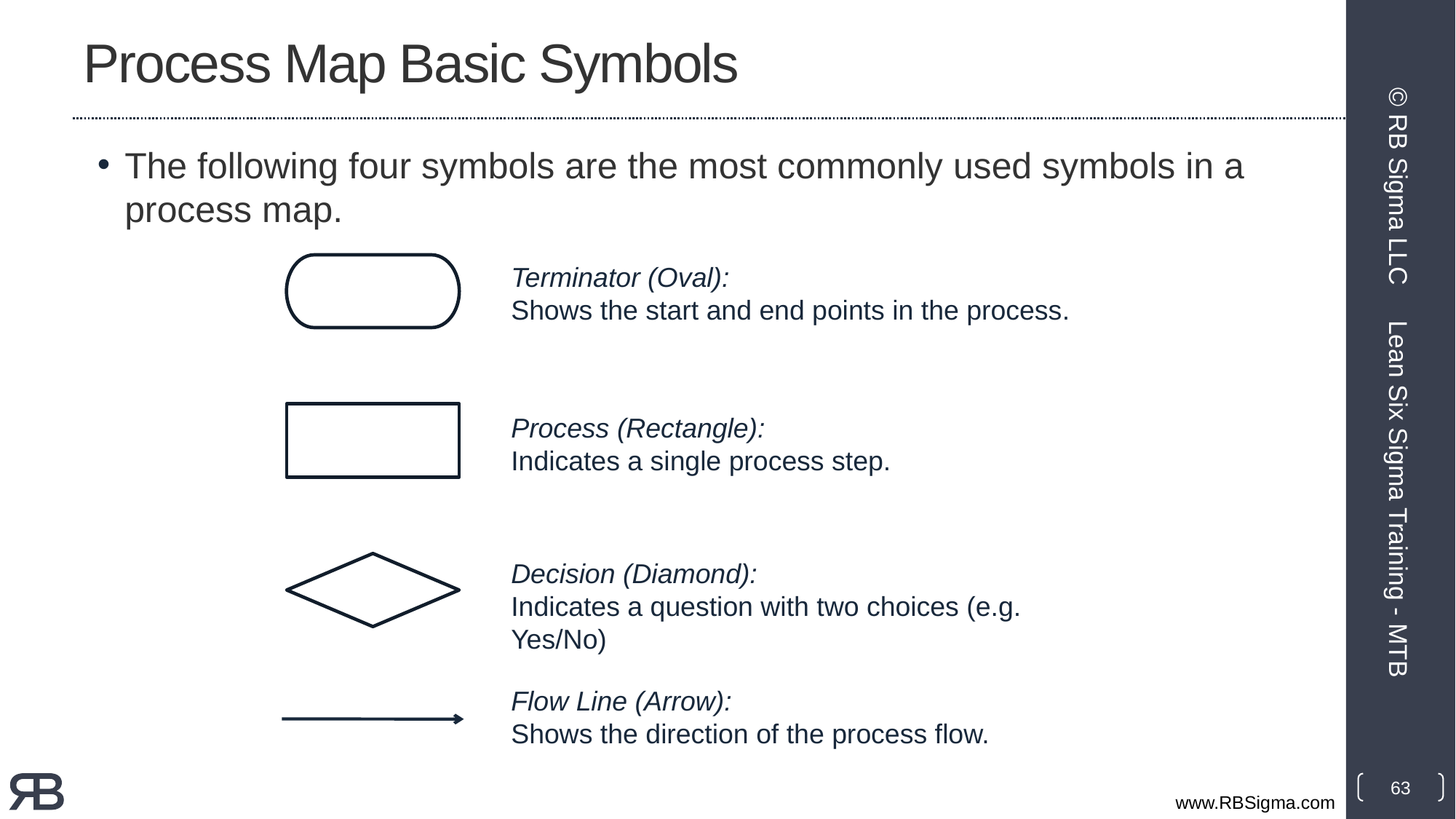

# Process Map Basic Symbols
The following four symbols are the most commonly used symbols in a process map.

© RB Sigma LLC

Terminator (Oval):
Shows the start and end points in the process.

Process (Rectangle):
Indicates a single process step.
Decision (Diamond):
Indicates a question with two choices (e.g. Yes/No)

Flow Line (Arrow):
Shows the direction of the process flow.
Lean Six Sigma Training - MTB
63